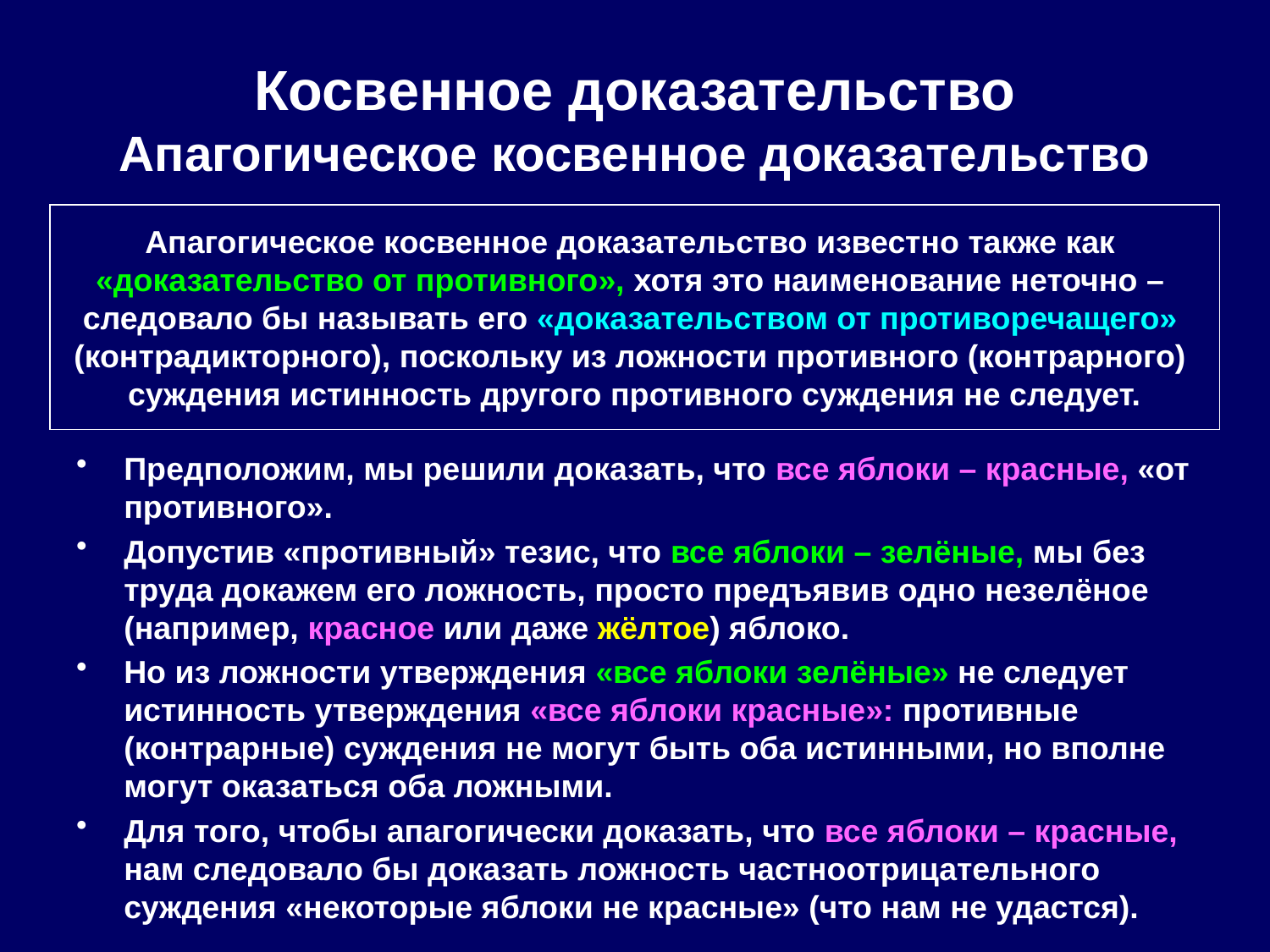

# Косвенное доказательство Апагогическое косвенное доказательство
Апагогическое косвенное доказательство известно также как
«доказательство от противного», хотя это наименование неточно –
следовало бы называть его «доказательством от противоречащего»
(контрадикторного), поскольку из ложности противного (контрарного)
суждения истинность другого противного суждения не следует.
Предположим, мы решили доказать, что все яблоки – красные, «от противного».
Допустив «противный» тезис, что все яблоки – зелёные, мы без труда докажем его ложность, просто предъявив одно незелёное (например, красное или даже жёлтое) яблоко.
Но из ложности утверждения «все яблоки зелёные» не следует истинность утверждения «все яблоки красные»: противные (контрарные) суждения не могут быть оба истинными, но вполне могут оказаться оба ложными.
Для того, чтобы апагогически доказать, что все яблоки – красные, нам следовало бы доказать ложность частноотрицательного суждения «некоторые яблоки не красные» (что нам не удастся).